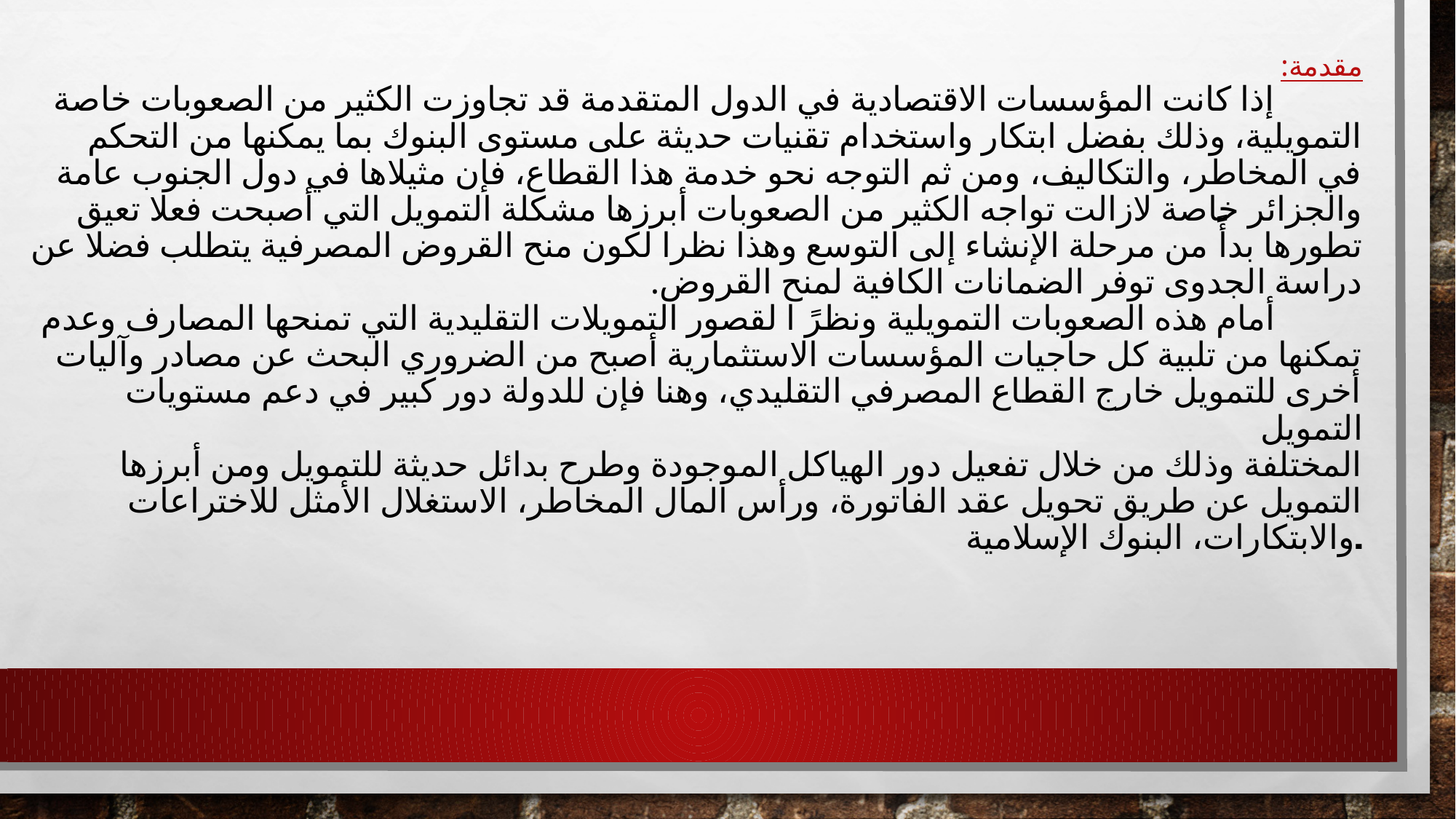

# مقدمة: إذا كانت المؤسسات الاقتصادية في الدول المتقدمة قد تجاوزت الكثير من الصعوبات خاصة التمويلية، وذلك بفضل ابتكار واستخدام تقنيات حديثة على مستوى البنوك بما يمكنها من التحكم في المخاطر، والتكاليف، ومن ثم التوجه نحو خدمة هذا القطاع، فإن مثيلاها في دول الجنوب عامة والجزائر خاصة لازالت تواجه الكثير من الصعوبات أبرزها مشكلة التمويل التي أصبحت فعلا تعيق تطورها بدأً من مرحلة الإنشاء إلى التوسع وهذا نظرا لكون منح القروض المصرفية يتطلب فضلا عن دراسة الجدوى توفر الضمانات الكافية لمنح القروض. أمام هذه الصعوبات التمويلية ونظرً ا لقصور التمويلات التقليدية التي تمنحها المصارف وعدم تمكنها من تلبية كل حاجيات المؤسسات الاستثمارية أصبح من الضروري البحث عن مصادر وآليات أخرى للتمويل خارج القطاع المصرفي التقليدي، وهنا فإن للدولة دور كبير في دعم مستويات التمويل المختلفة وذلك من خلال تفعيل دور الهياكل الموجودة وطرح بدائل حديثة للتمويل ومن أبرزها التمويل عن طريق تحويل عقد الفاتورة، ورأس المال المخاطر، الاستغلال الأمثل للاختراعات والابتكارات، البنوك الإسلامية.